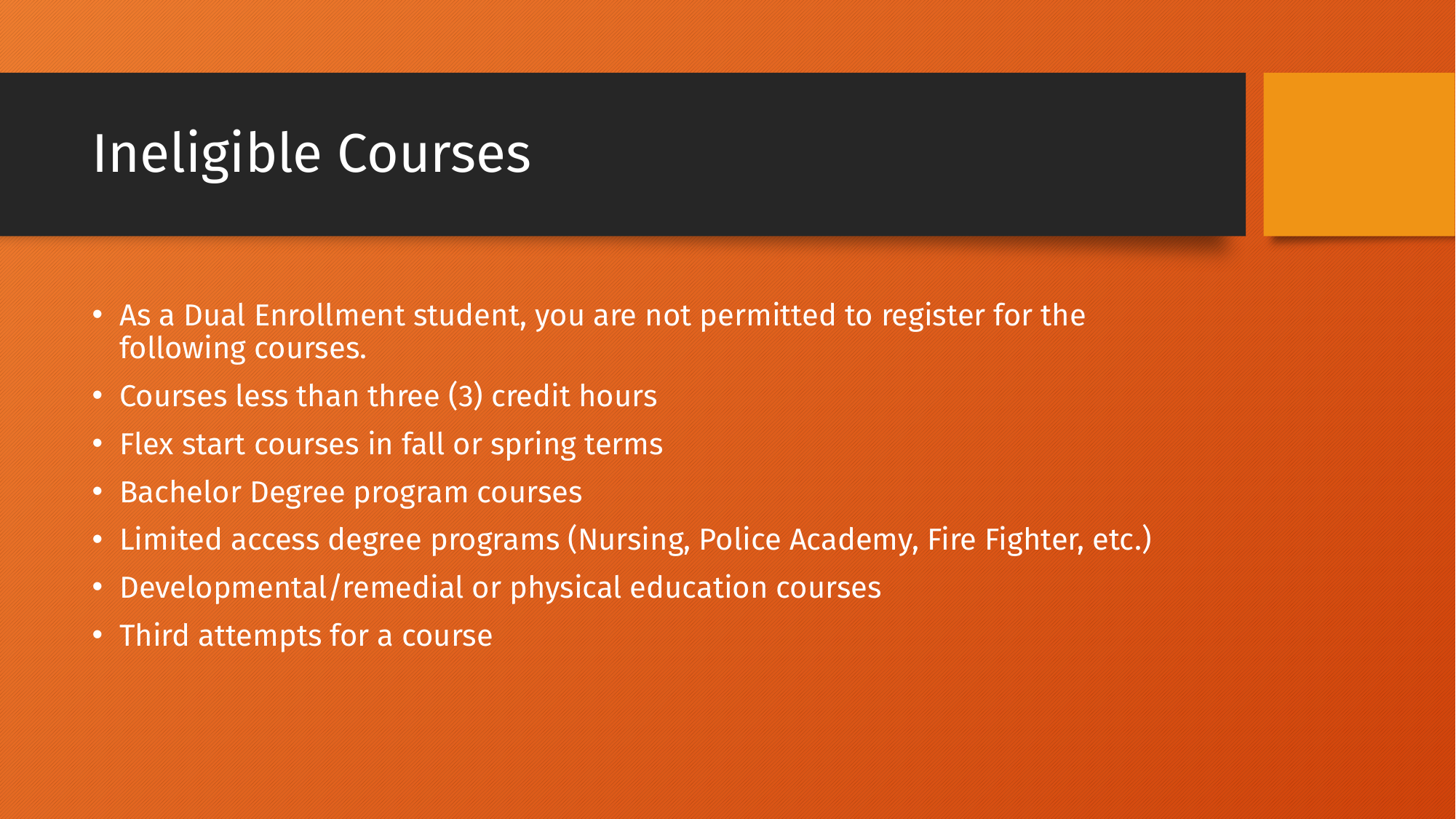

# Ineligible Courses

As a Dual Enrollment student, you are not permitted to register for the following courses.
Courses less than three (3) credit hours
Flex start courses in fall or spring terms
Bachelor Degree program courses
Limited access degree programs (Nursing, Police Academy, Fire Fighter, etc.)
Developmental/remedial or physical education courses
Third attempts for a course